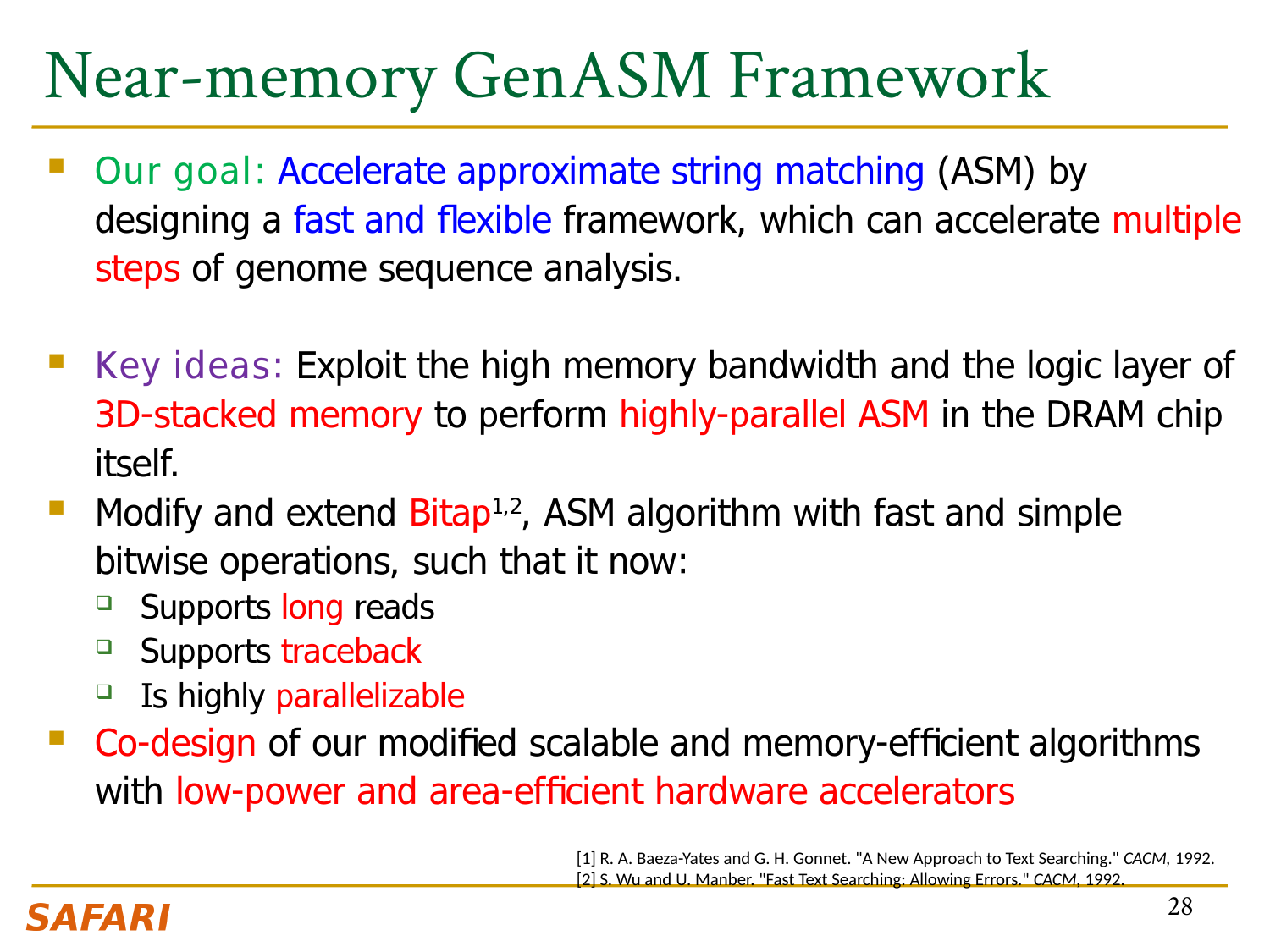

# Near-memory GenASM Framework
Our goal: Accelerate approximate string matching (ASM) by designing a fast and flexible framework, which can accelerate multiple steps of genome sequence analysis.

Key ideas: Exploit the high memory bandwidth and the logic layer of 3D-stacked memory to perform highly-parallel ASM in the DRAM chip itself.
Modify and extend Bitap1,2, ASM algorithm with fast and simple bitwise operations, such that it now:
Supports long reads
Supports traceback
Is highly parallelizable
Co-design of our modified scalable and memory-efficient algorithms with low-power and area-efficient hardware accelerators

[1] R. A. Baeza-Yates and G. H. Gonnet. "A New Approach to Text Searching." CACM, 1992.
[2] S. Wu and U. Manber. "Fast Text Searching: Allowing Errors." CACM, 1992.
28